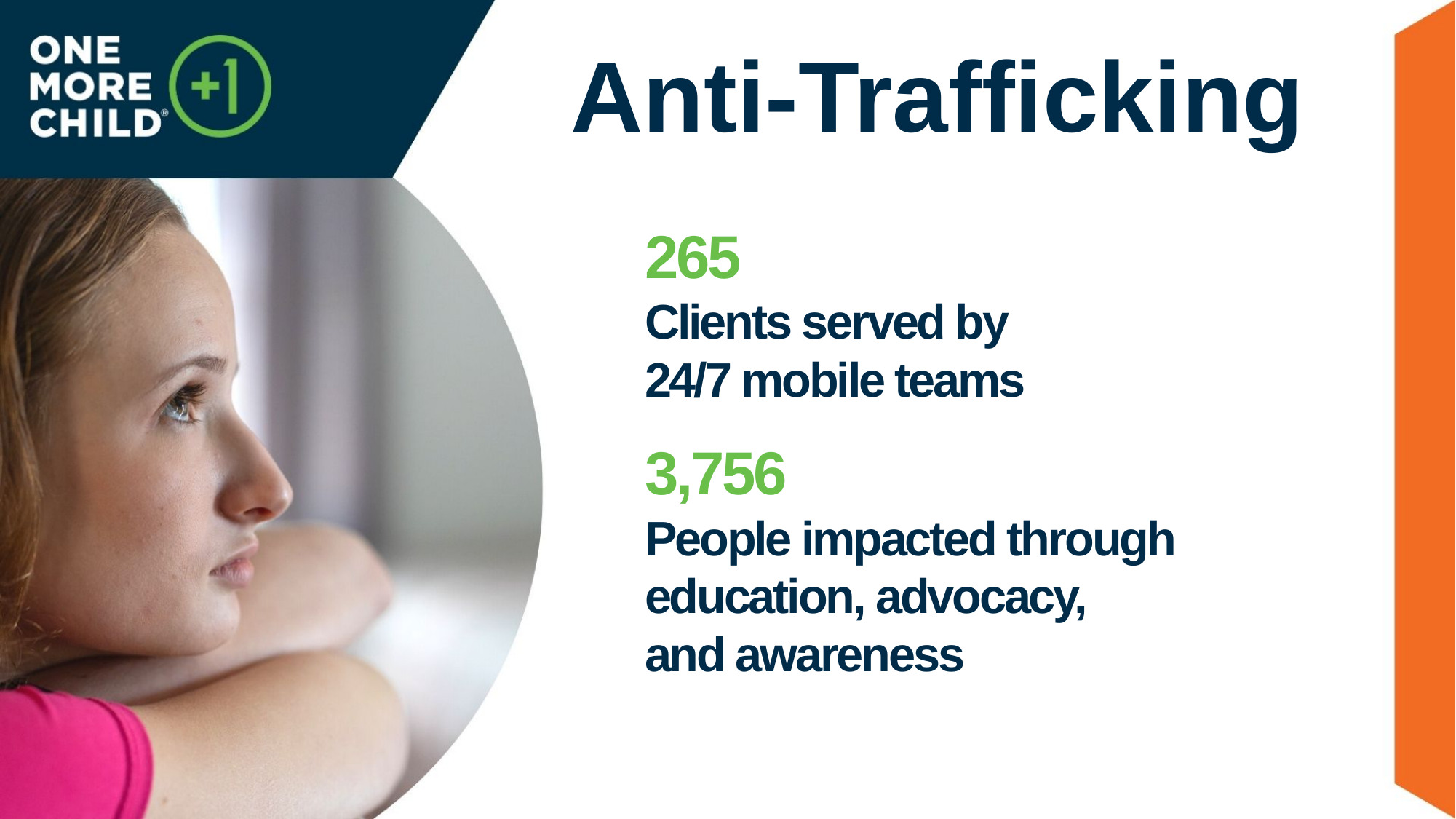

Anti-Trafficking
265
Clients served by
24/7 mobile teams
3,756
People impacted through education, advocacy,
and awareness